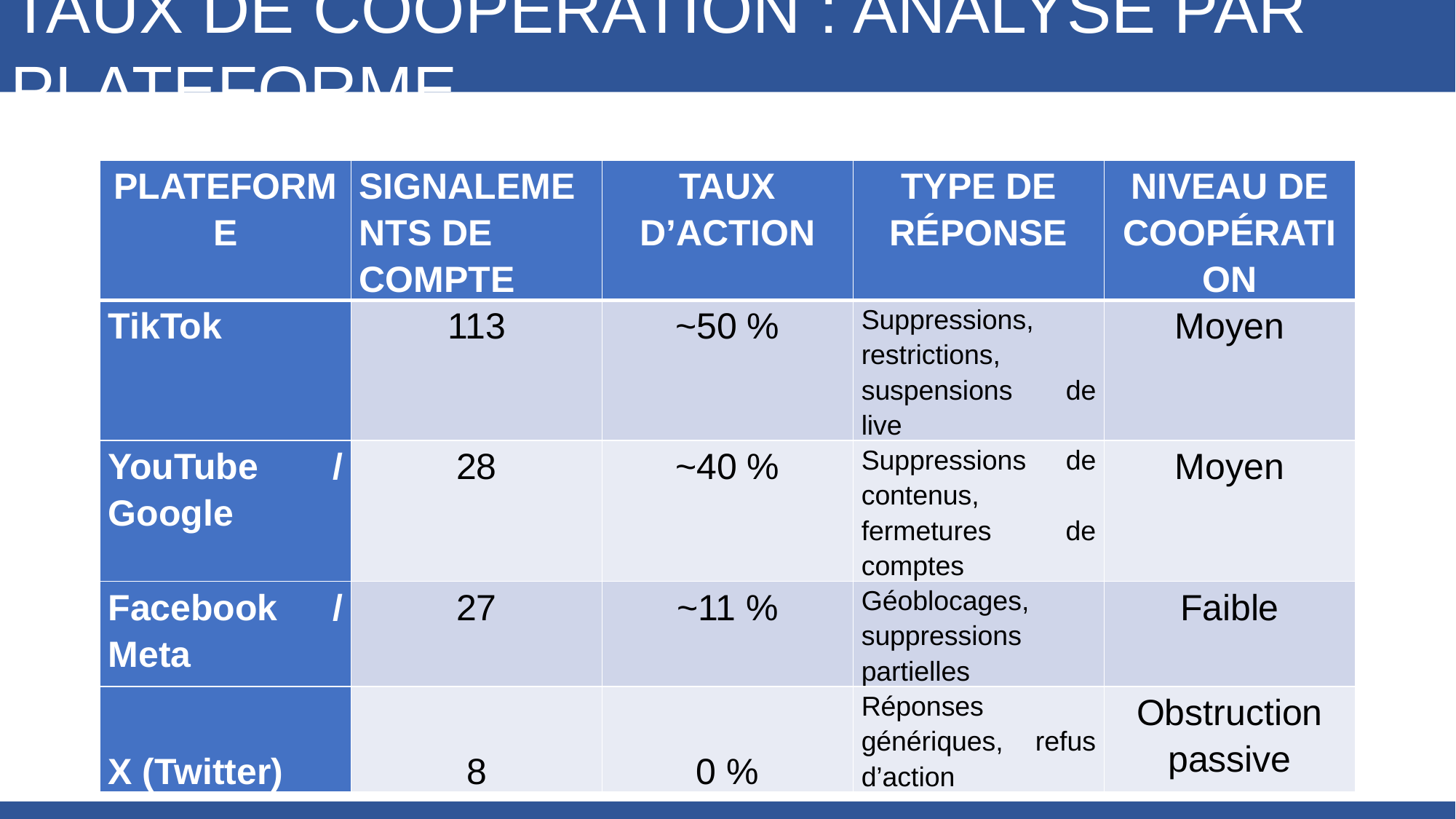

TAUX DE COOPÉRATION : ANALYSE PAR PLATEFORME
| PLATEFORME | SIGNALEMENTS DE COMPTE | TAUX D’ACTION | TYPE DE RÉPONSE | NIVEAU DE COOPÉRATION |
| --- | --- | --- | --- | --- |
| TikTok | 113 | ~50 % | Suppressions, restrictions, suspensions de live | Moyen |
| YouTube / Google | 28 | ~40 % | Suppressions de contenus, fermetures de comptes | Moyen |
| Facebook / Meta | 27 | ~11 % | Géoblocages, suppressions partielles | Faible |
| X (Twitter) | 8 | 0 % | Réponses génériques, refus d’action | Obstruction passive |